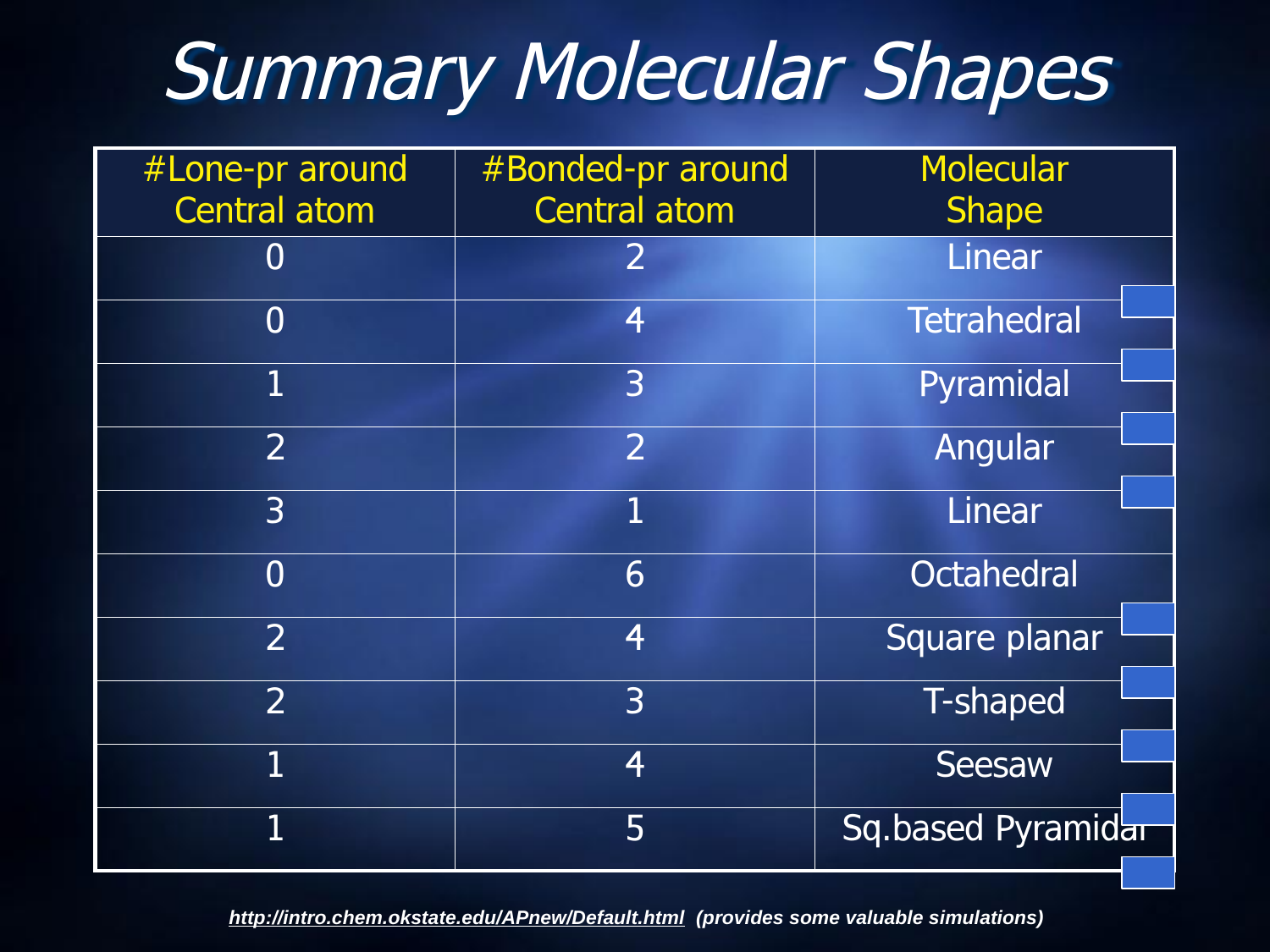

# Summary Molecular Shapes
| #Lone-pr around Central atom | #Bonded-pr around Central atom | Molecular Shape |
| --- | --- | --- |
| 0 | 2 | Linear |
| 0 | 4 | Tetrahedral |
| 1 | 3 | Pyramidal |
| 2 | 2 | Angular |
| 3 | 1 | Linear |
| 0 | 6 | Octahedral |
| 2 | 4 | Square planar |
| 2 | 3 | T-shaped |
| 1 | 4 | Seesaw |
| 1 | 5 | Sq.based Pyramidal |

http://intro.chem.okstate.edu/APnew/Default.html  (provides some valuable simulations)